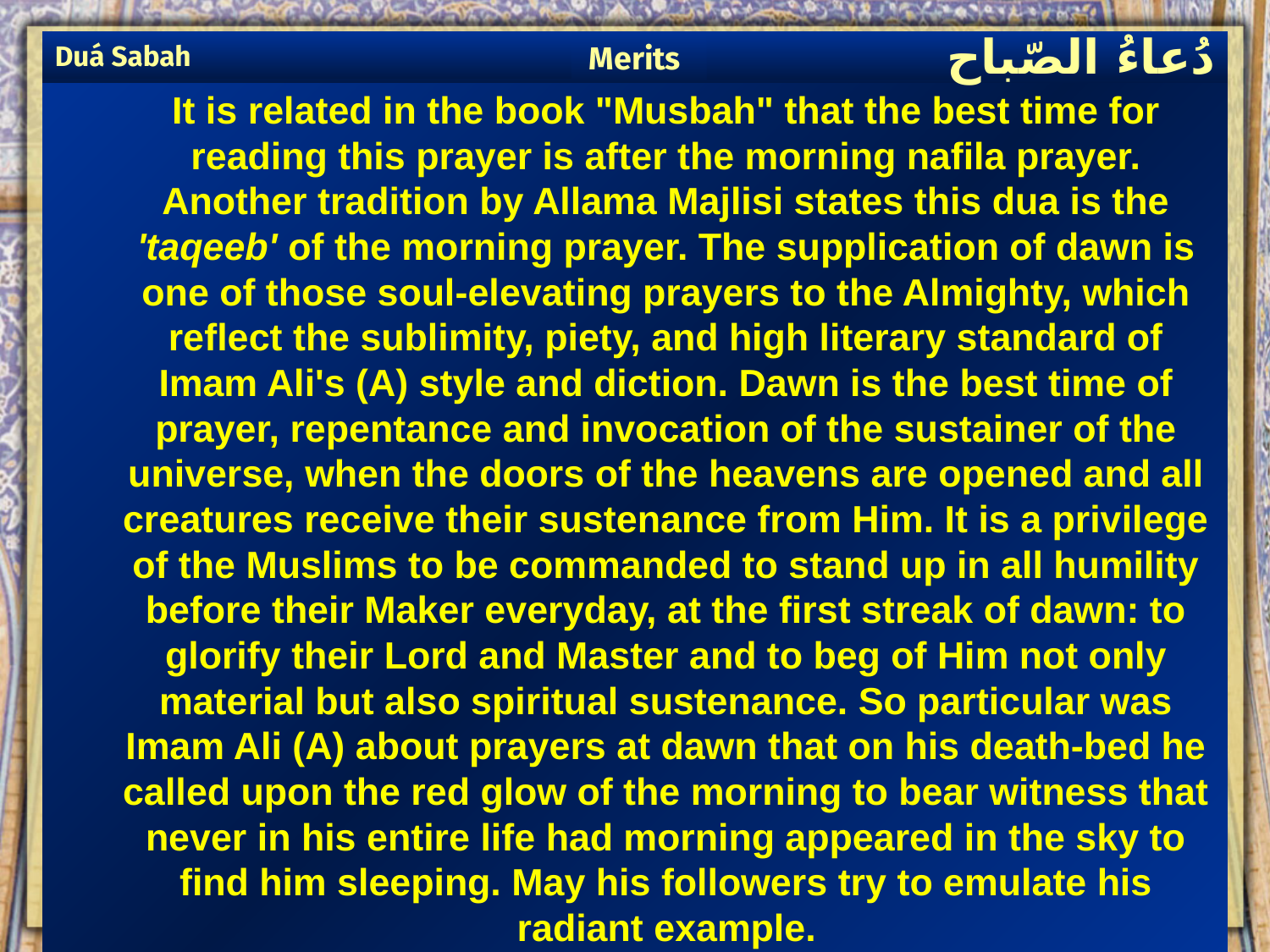

Merits
Duá Sabah
دُعاءُ الصّباح
It is related in the book "Musbah" that the best time for reading this prayer is after the morning nafila prayer. Another tradition by Allama Majlisi states this dua is the 'taqeeb' of the morning prayer. The supplication of dawn is one of those soul-elevating prayers to the Almighty, which reflect the sublimity, piety, and high literary standard of Imam Ali's (A) style and diction. Dawn is the best time of prayer, repentance and invocation of the sustainer of the universe, when the doors of the heavens are opened and all creatures receive their sustenance from Him. It is a privilege of the Muslims to be commanded to stand up in all humility before their Maker everyday, at the first streak of dawn: to glorify their Lord and Master and to beg of Him not only material but also spiritual sustenance. So particular was Imam Ali (A) about prayers at dawn that on his death-bed he called upon the red glow of the morning to bear witness that never in his entire life had morning appeared in the sky to find him sleeping. May his followers try to emulate his radiant example.